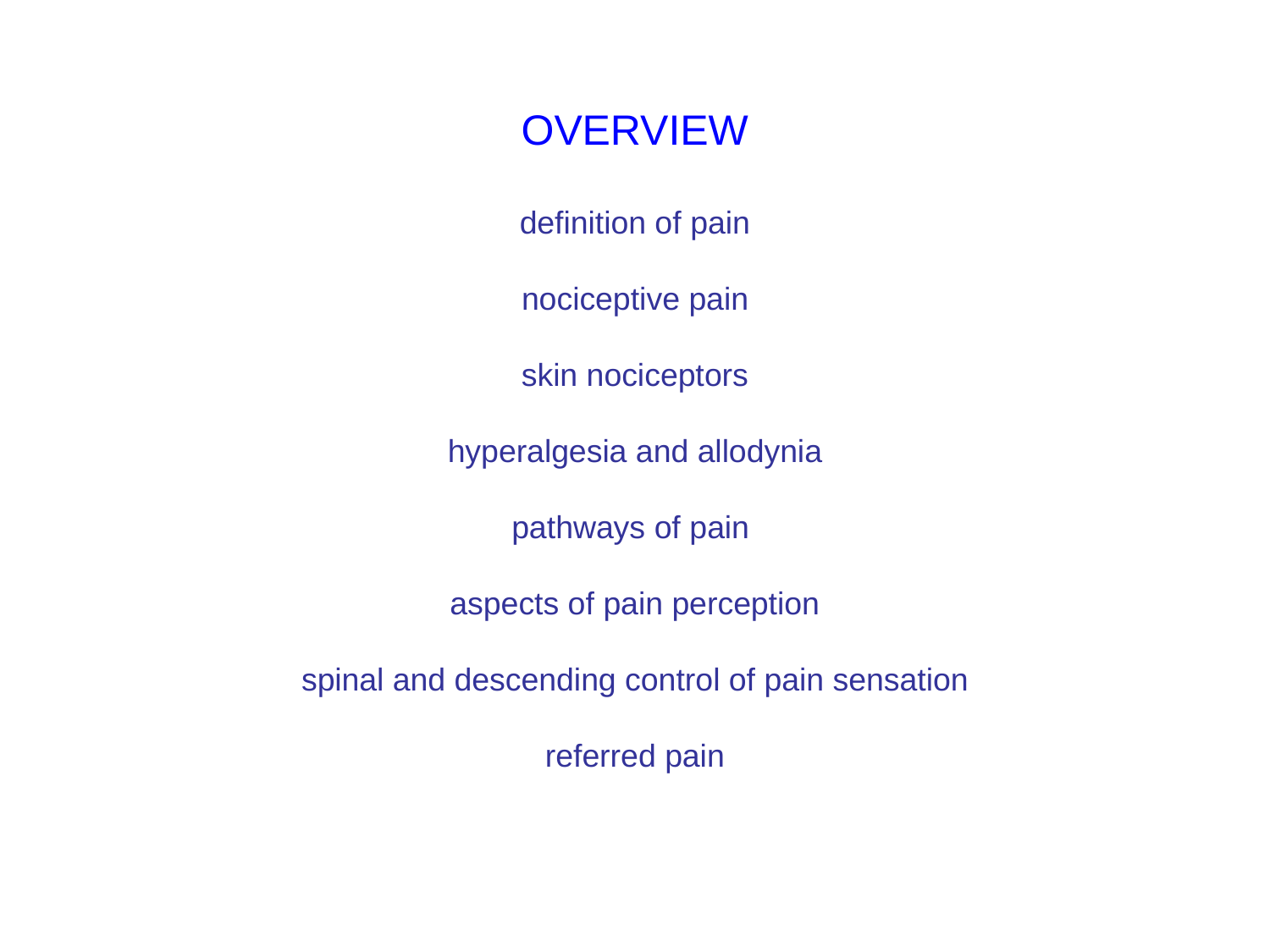

OVERVIEW
definition of pain

nociceptive pain

skin nociceptors

hyperalgesia and allodynia

pathways of pain

aspects of pain perception

spinal and descending control of pain sensation

referred pain